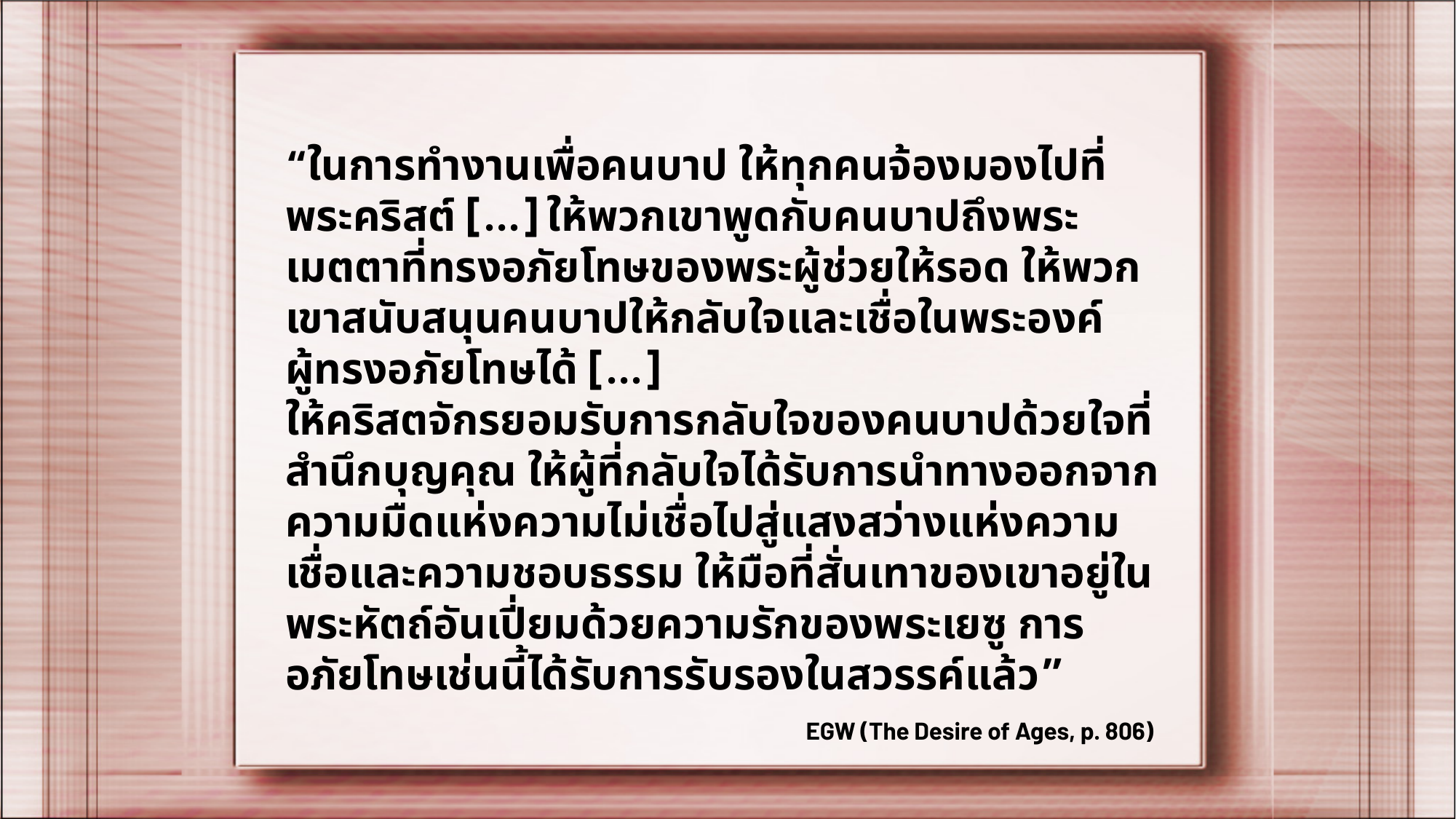

“ในการทำงานเพื่อคนบาป ให้ทุกคนจ้องมองไปที่พระคริสต์ […] ให้พวกเขาพูดกับคนบาปถึงพระเมตตาที่ทรงอภัยโทษของพระผู้ช่วยให้รอด ให้พวกเขาสนับสนุนคนบาปให้กลับใจและเชื่อในพระองค์ผู้ทรงอภัยโทษได้ […]
ให้คริสตจักรยอมรับการกลับใจของคนบาปด้วยใจที่สำนึกบุญคุณ ให้ผู้ที่กลับใจได้รับการนำทางออกจากความมืดแห่งความไม่เชื่อไปสู่แสงสว่างแห่งความเชื่อและความชอบธรรม ให้มือที่สั่นเทาของเขาอยู่ในพระหัตถ์อันเปี่ยมด้วยความรักของพระเยซู การอภัยโทษเช่นนี้ได้รับการรับรองในสวรรค์แล้ว”
EGW (The Desire of Ages, p. 806)